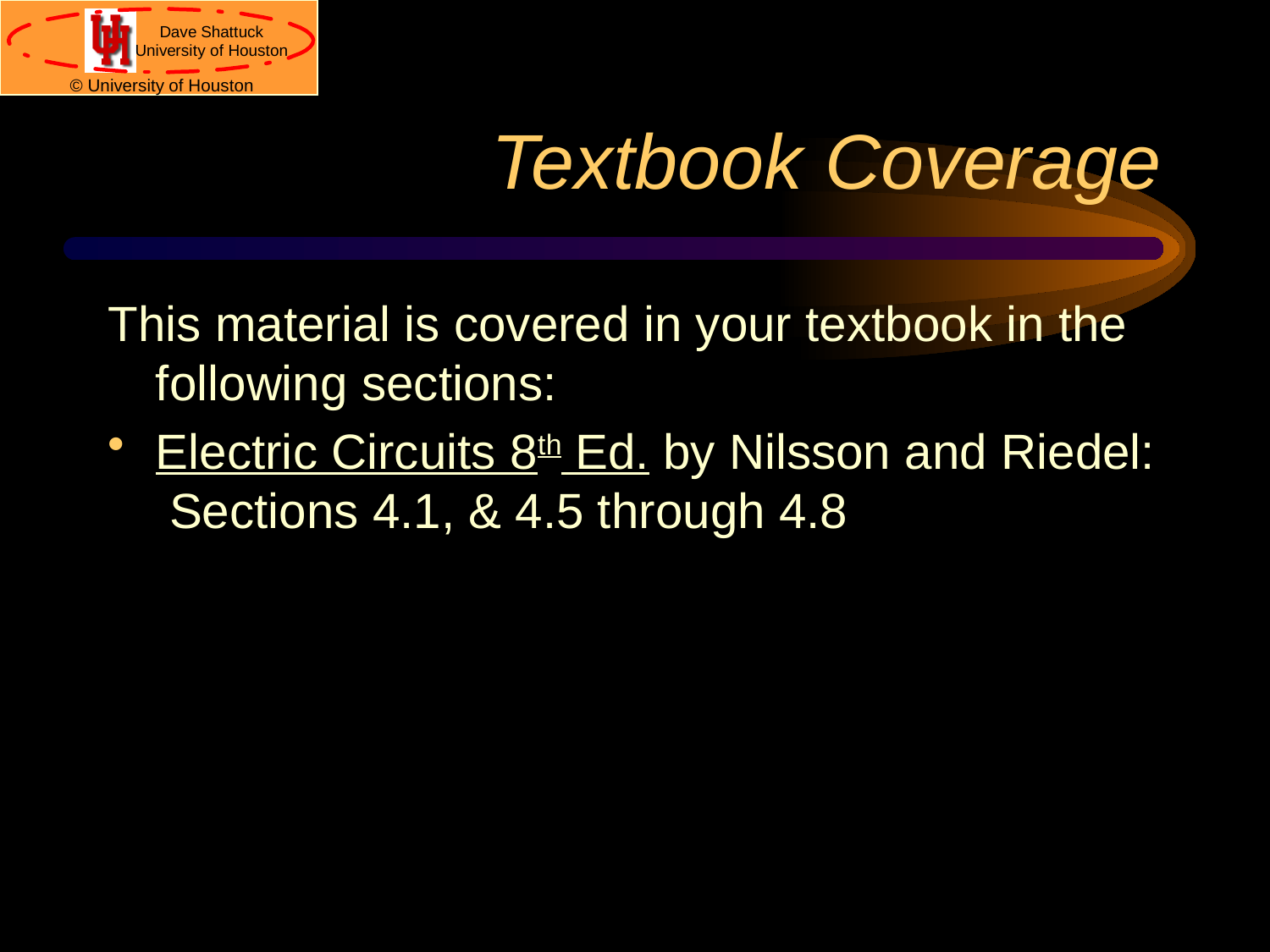

# Textbook Coverage
This material is covered in your textbook in the following sections:
Electric Circuits 8th Ed. by Nilsson and Riedel:  Sections 4.1, & 4.5 through 4.8